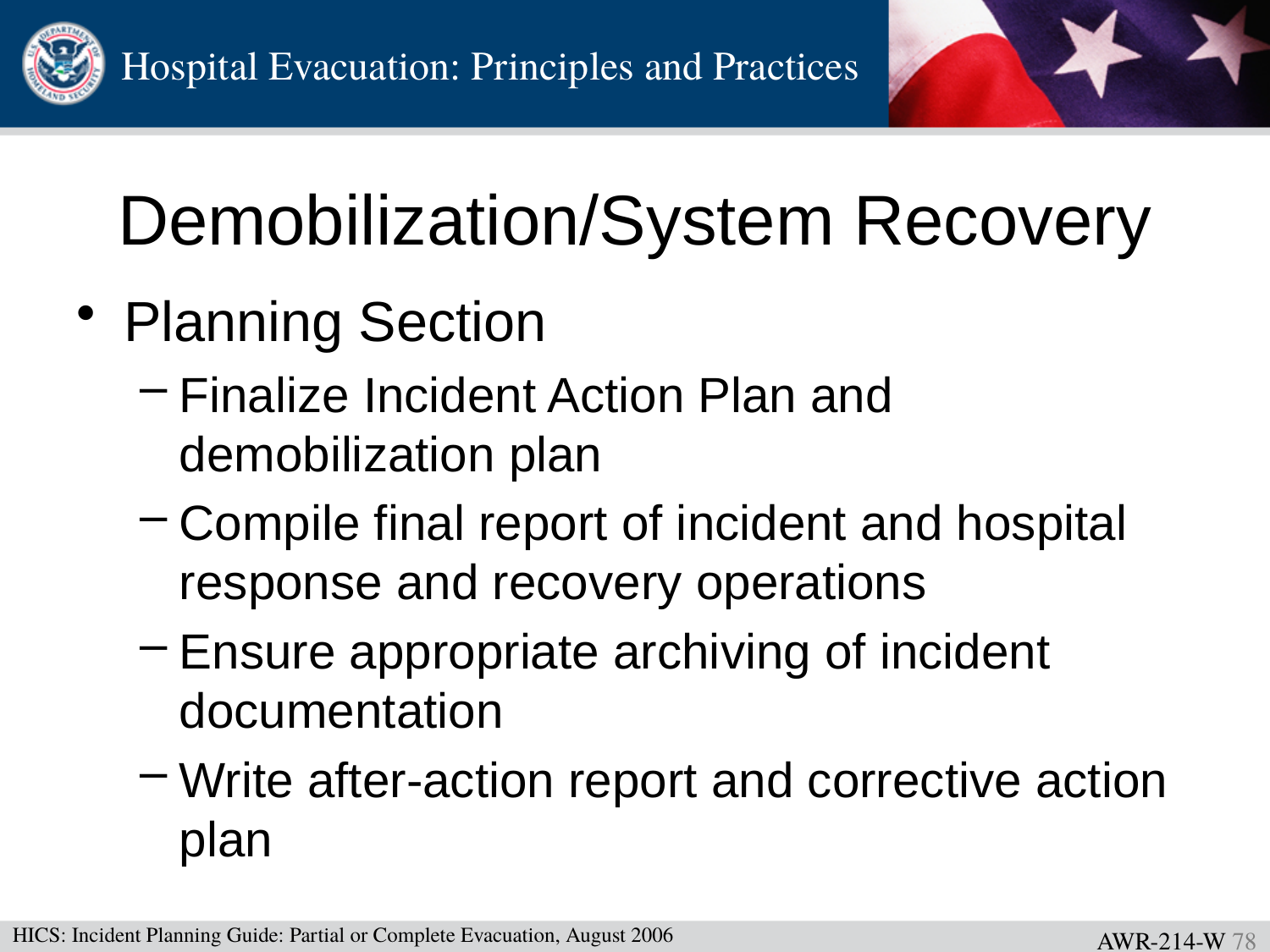

# Demobilization/System Recovery
Planning Section
Finalize Incident Action Plan and demobilization plan
Compile final report of incident and hospital response and recovery operations
Ensure appropriate archiving of incident documentation
Write after-action report and corrective action plan

HICS: Incident Planning Guide: Partial or Complete Evacuation, August 2006
AWR-214-W 78